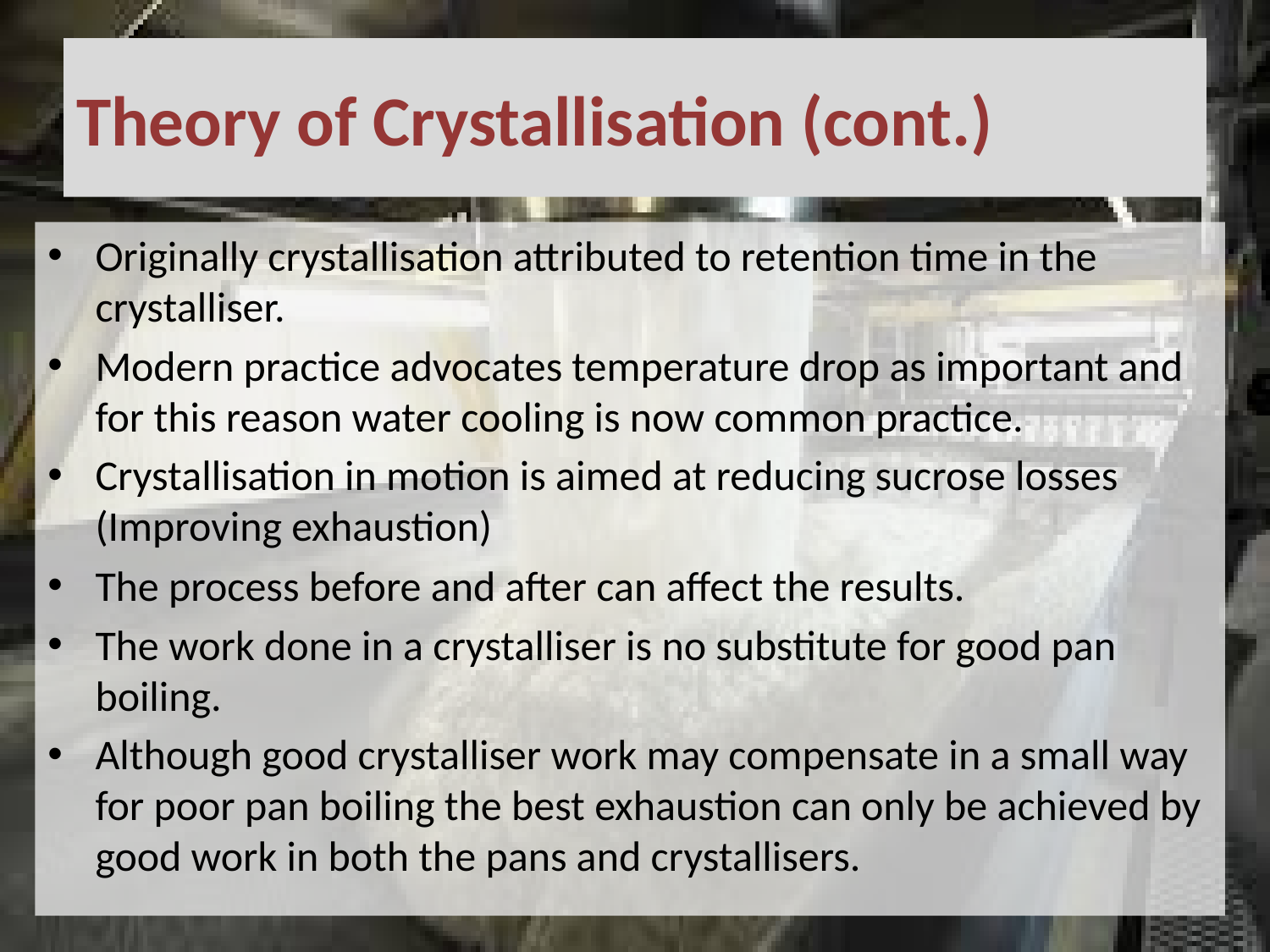

# Theory of Crystallisation (cont.)
Originally crystallisation attributed to retention time in the crystalliser.
Modern practice advocates temperature drop as important and for this reason water cooling is now common practice.
Crystallisation in motion is aimed at reducing sucrose losses (Improving exhaustion)
The process before and after can affect the results.
The work done in a crystalliser is no substitute for good pan boiling.
Although good crystalliser work may compensate in a small way for poor pan boiling the best exhaustion can only be achieved by good work in both the pans and crystallisers.